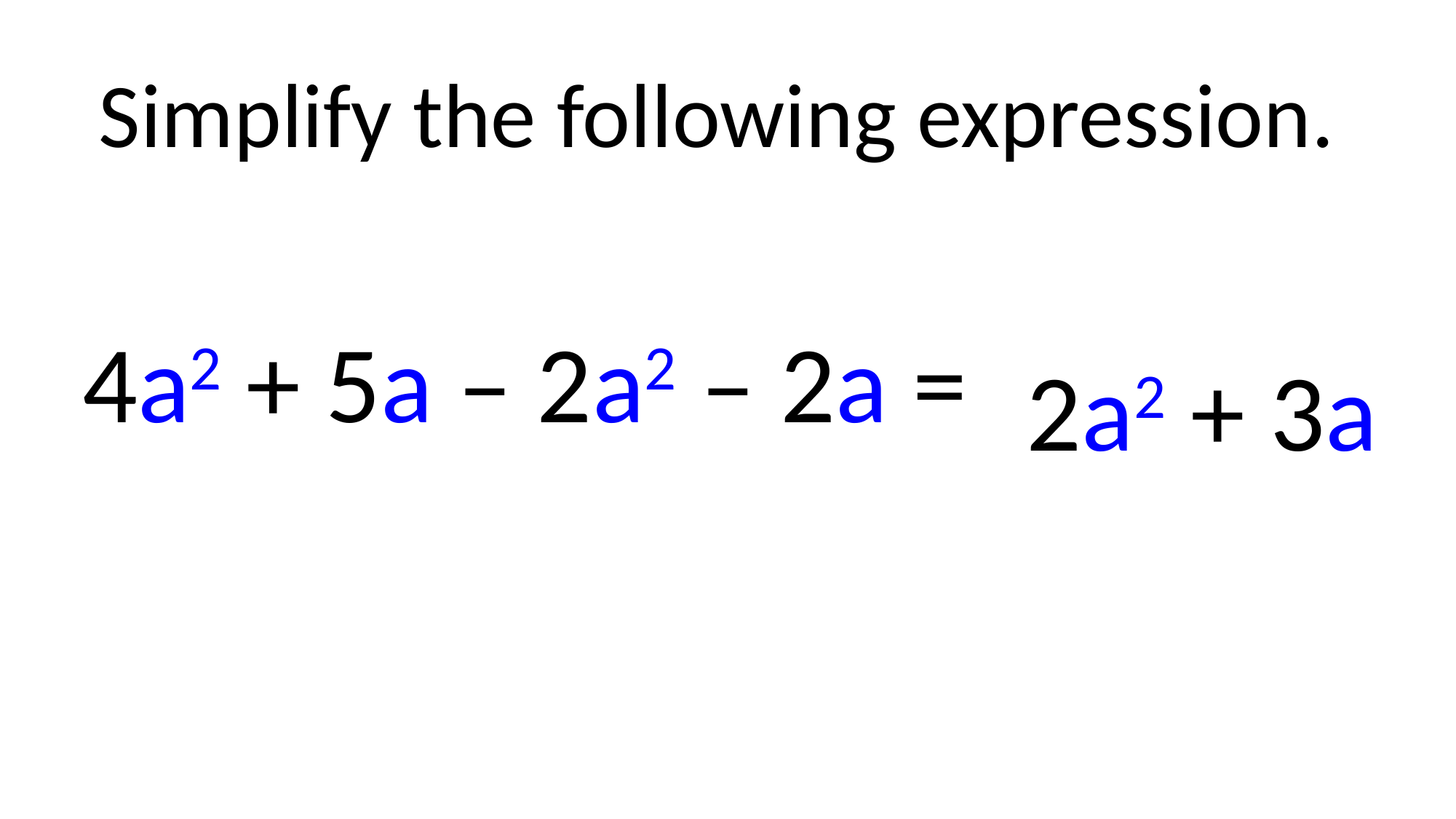

Simplify the following expression.
2a2 + 3a
| 4a2 + 5a – 2a2 – 2a = |
| --- |